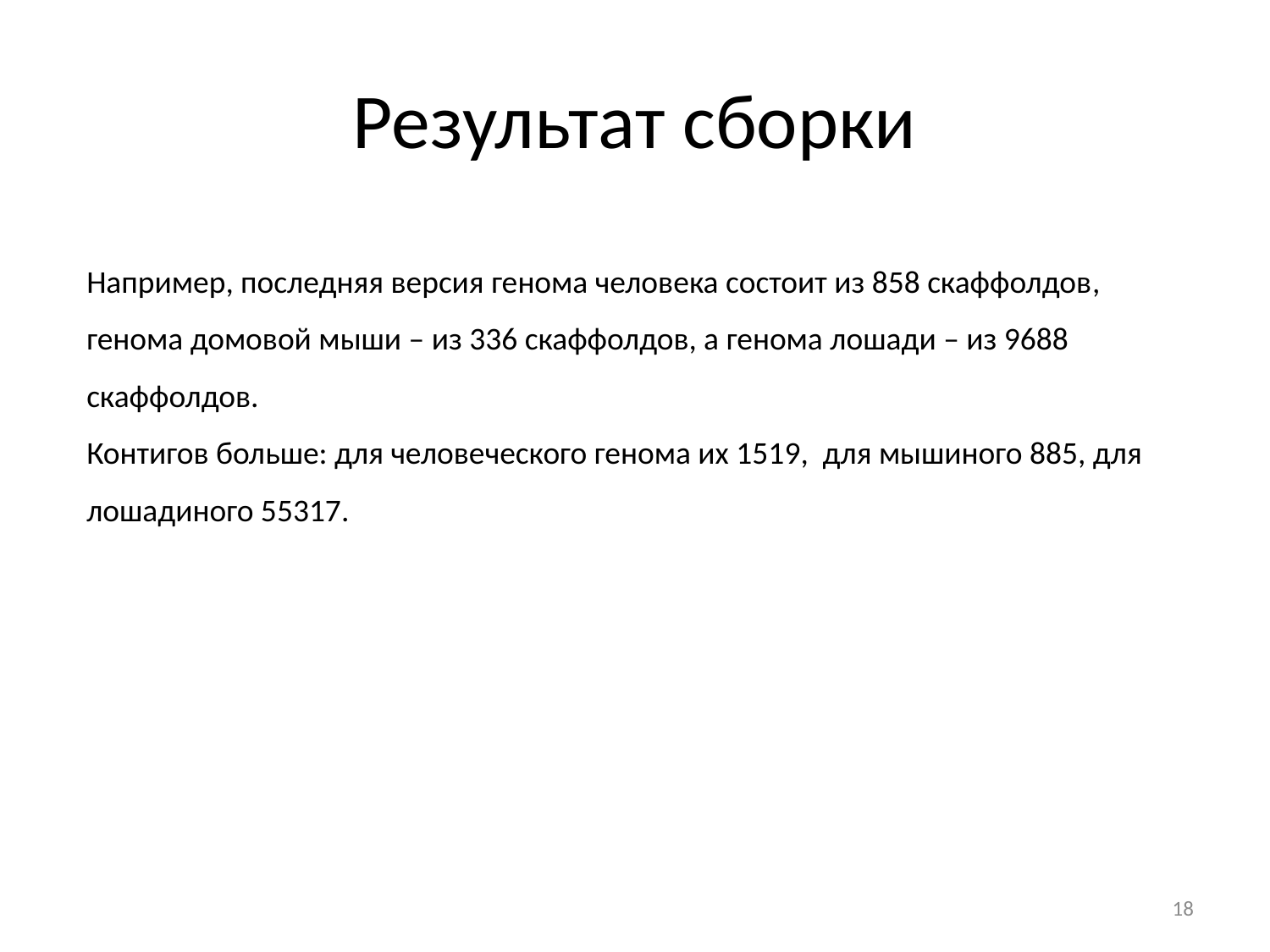

# Результат сборки
Например, последняя версия генома человека состоит из 858 скаффолдов, генома домовой мыши – из 336 скаффолдов, а генома лошади – из 9688 скаффолдов.
Контигов больше: для человеческого генома их 1519,  для мышиного 885, для лошадиного 55317.
18